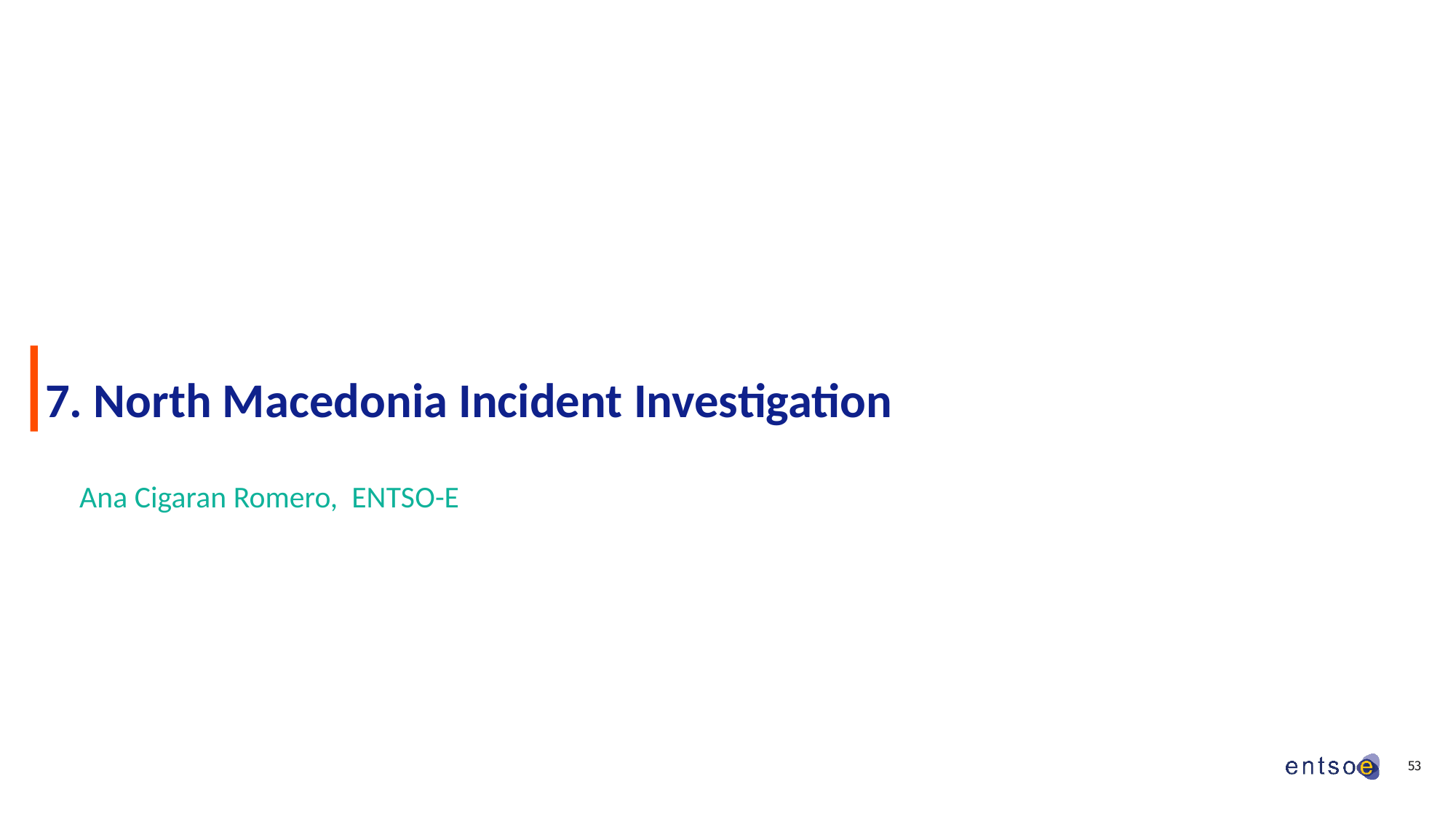

# 7. North Macedonia Incident Investigation

Ana Cigaran Romero,  ENTSO-E